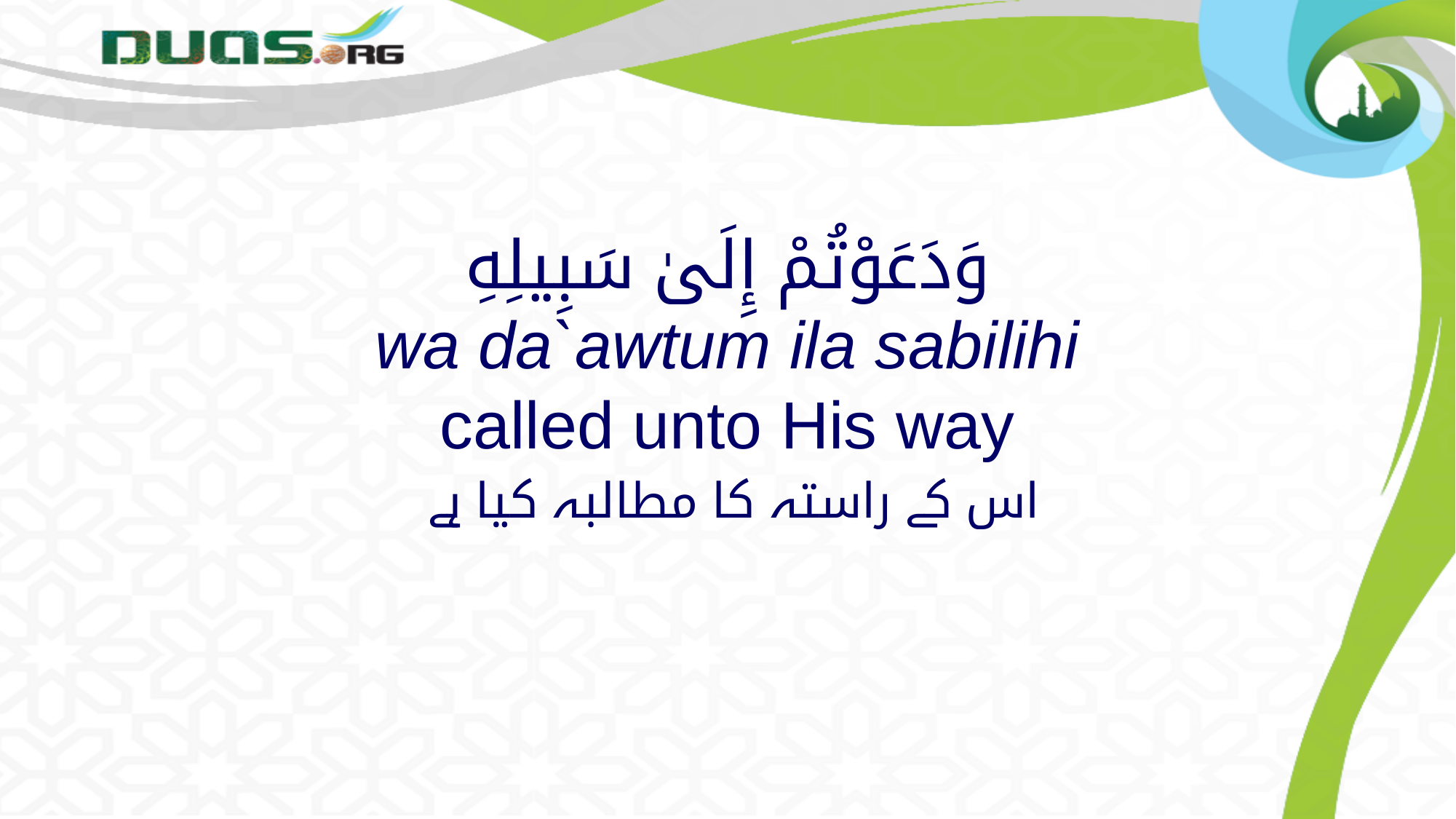

# وَدَعَوْتُمْ إِلَىٰ سَبِيلِهِ wa da`awtum ila sabilihi called unto His way
 اس کے راستہ کا مطالبہ کیا ہے